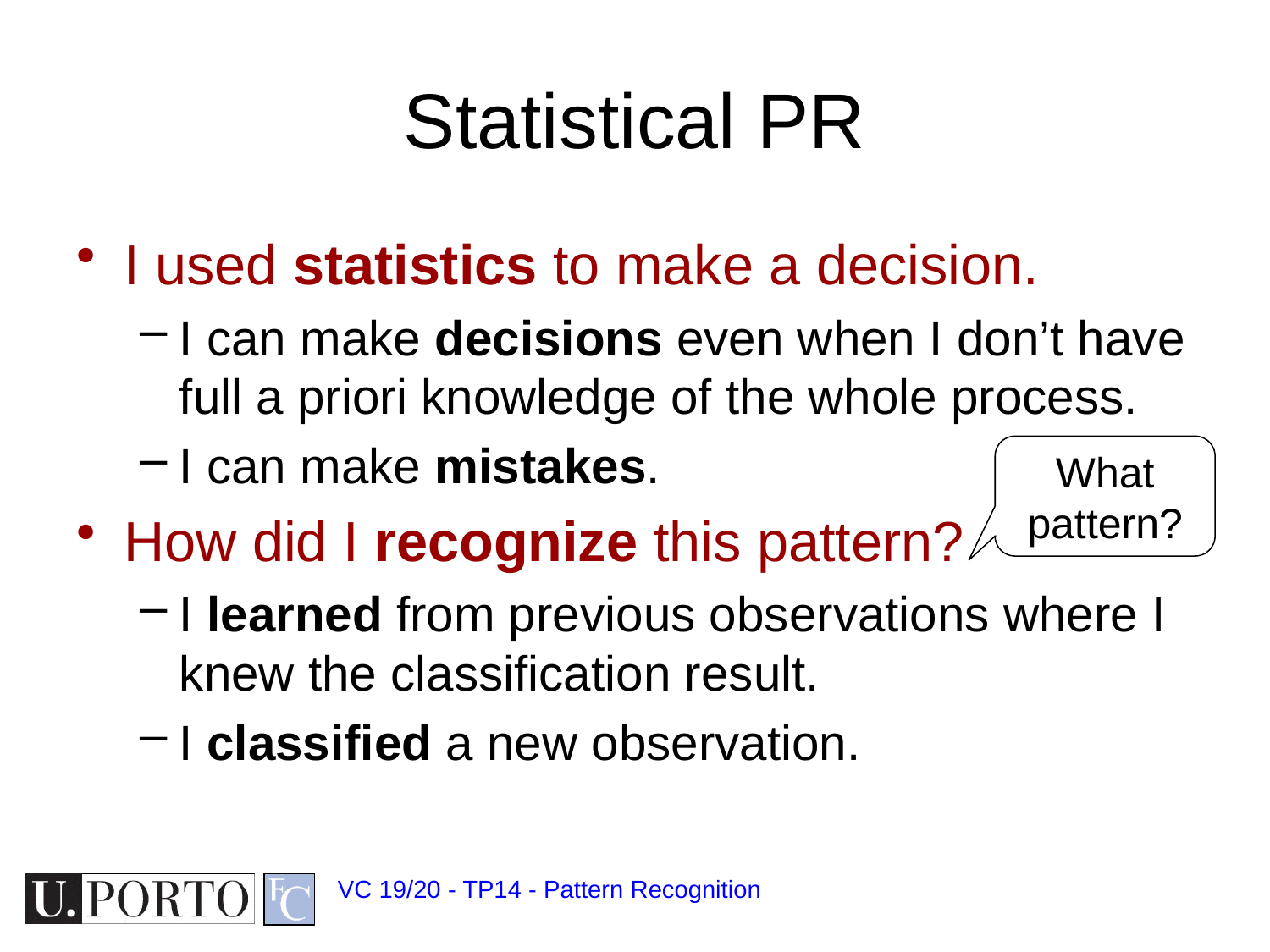

# Statistical PR
I used statistics to make a decision.
I can make decisions even when I don’t have full a priori knowledge of the whole process.
I can make mistakes.
How did I recognize this pattern?
I learned from previous observations where I knew the classification result.
I classified a new observation.
What pattern?
VC 19/20 - TP14 - Pattern Recognition